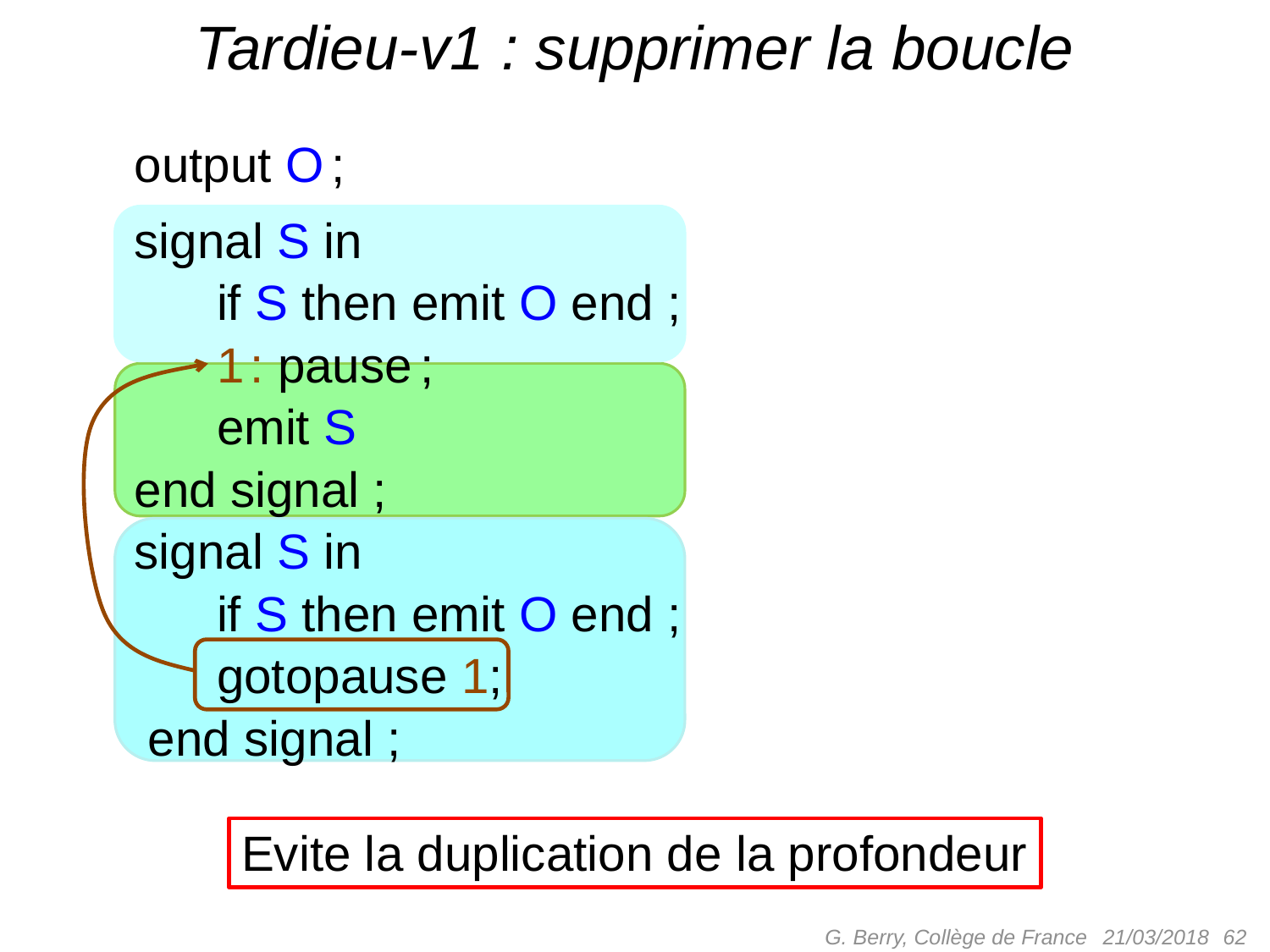

# Tardieu-v1 : supprimer la boucle
output O ;
signal S in
      if S then emit O end ;
      1 : pause ;
      emit S
end signal ;
signal S in
      if S then emit O end ;
      gotopause 1;
 end signal ;

Evite la duplication de la profondeur
G. Berry, Collège de France
 62
21/03/2018